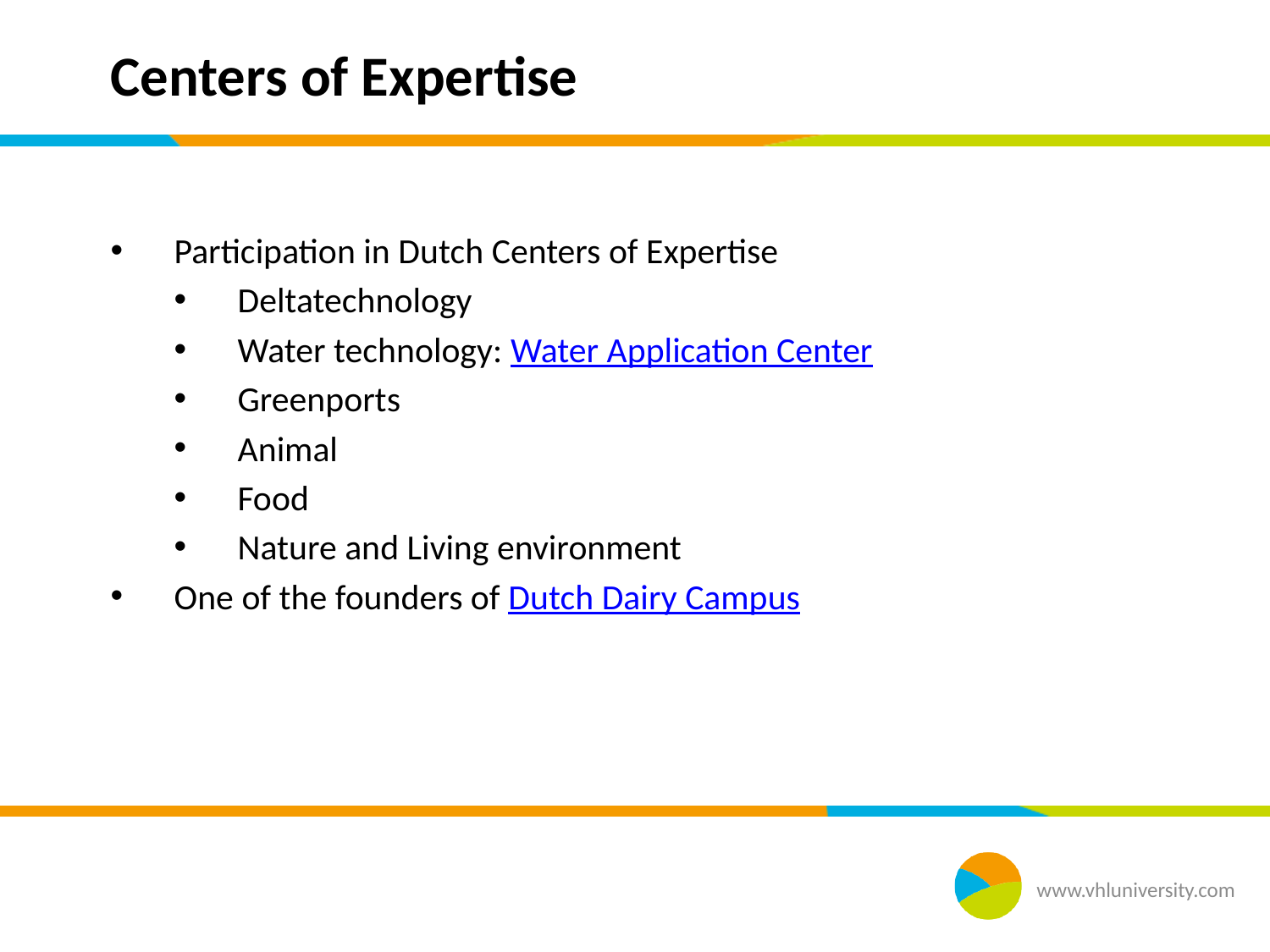

# Centers of Expertise
Participation in Dutch Centers of Expertise
Deltatechnology
Water technology: Water Application Center
Greenports
Animal
Food
Nature and Living environment
One of the founders of Dutch Dairy Campus

www.vhluniversity.com